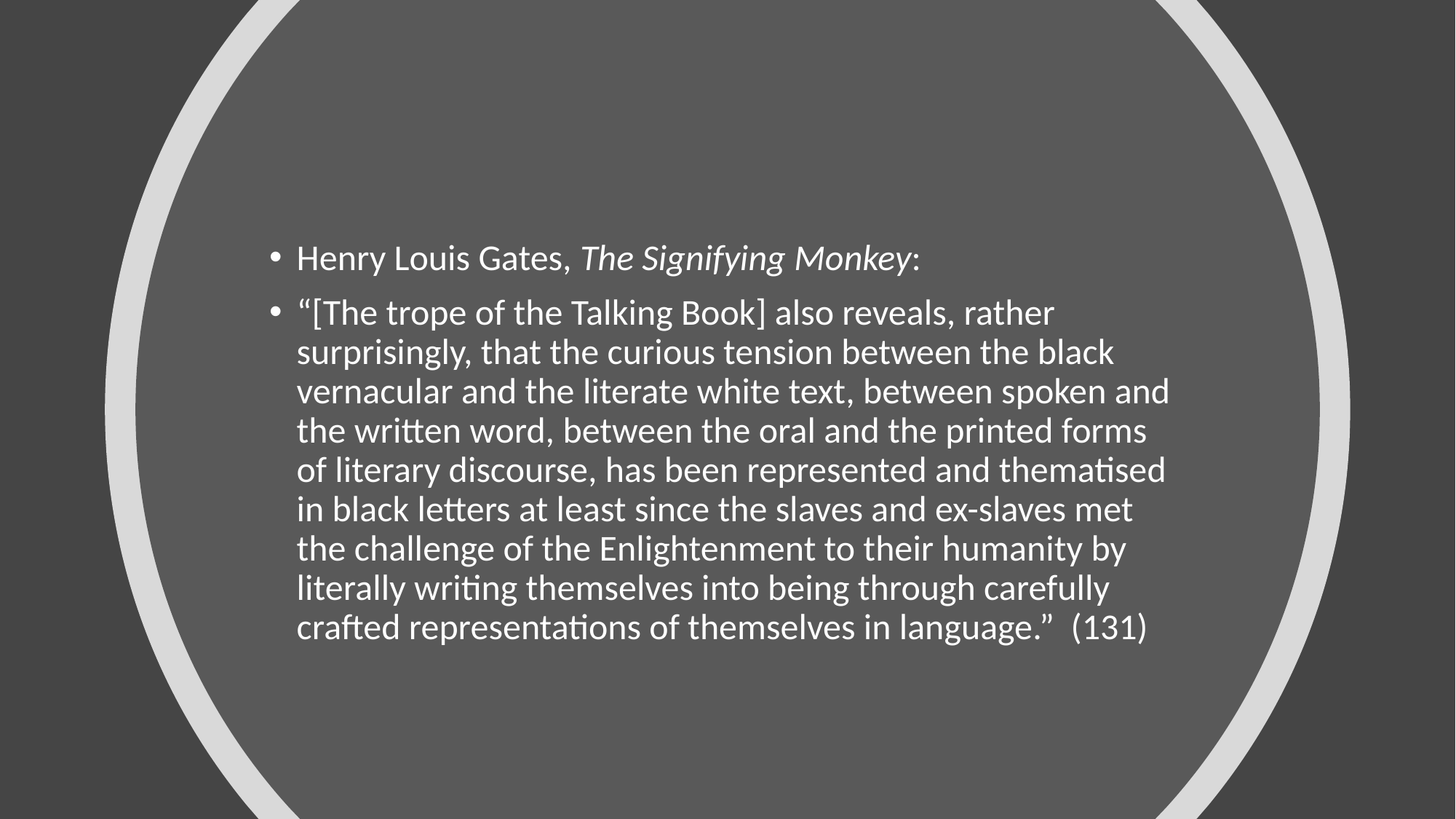

#
Henry Louis Gates, The Signifying Monkey:
“[The trope of the Talking Book] also reveals, rather surprisingly, that the curious tension between the black vernacular and the literate white text, between spoken and the written word, between the oral and the printed forms of literary discourse, has been represented and thematised in black letters at least since the slaves and ex-slaves met the challenge of the Enlightenment to their humanity by literally writing themselves into being through carefully crafted representations of themselves in language.”  (131)